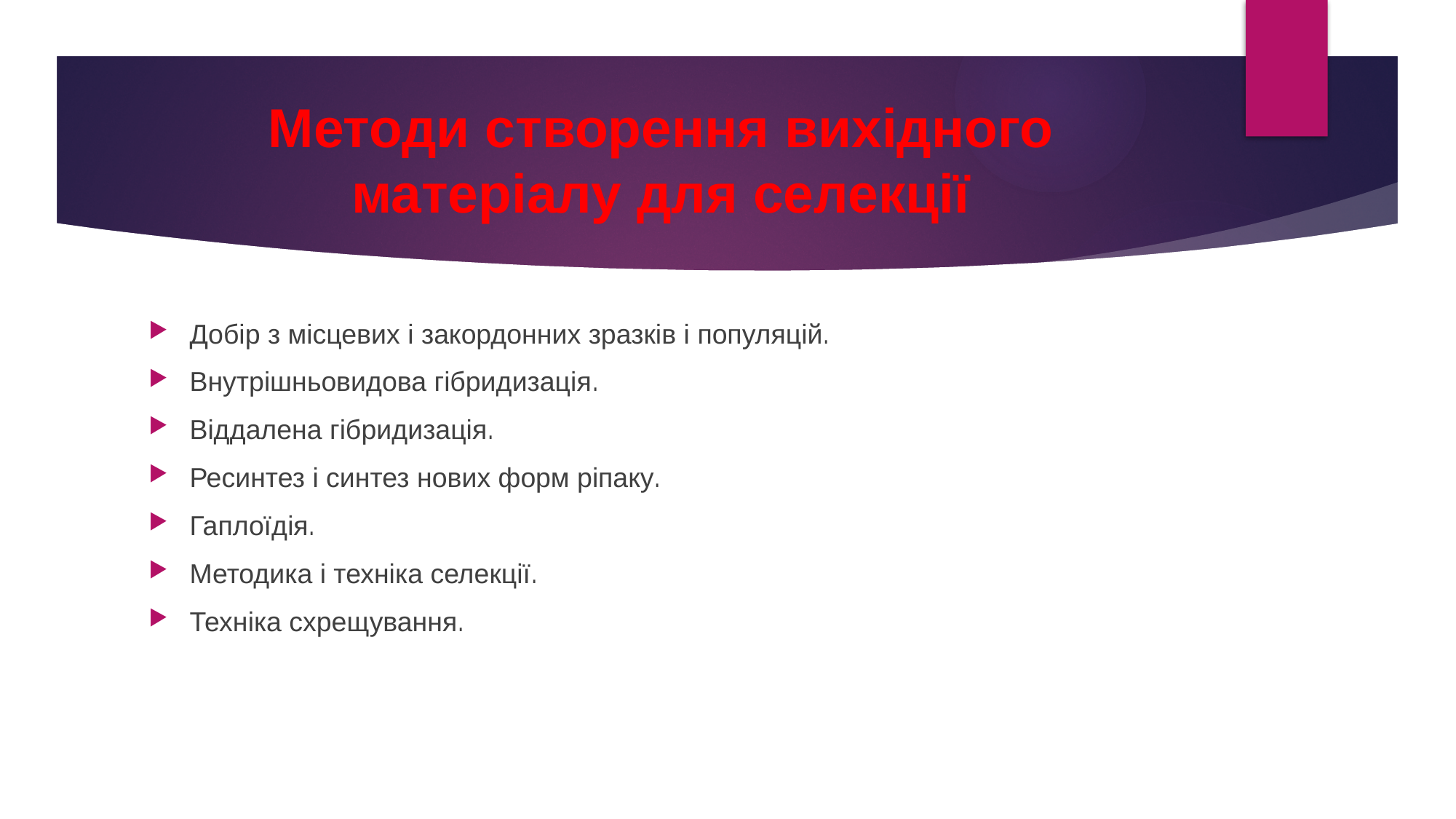

# Методи створення вихідного матеріалу для селекції
Добір з місцевих і закордонних зразків і популяцій.
Внутрішньовидова гібридизація.
Віддалена гібридизація.
Ресинтез і синтез нових форм ріпаку.
Гаплоїдія.
Методика і техніка селекції.
Техніка схрещування.